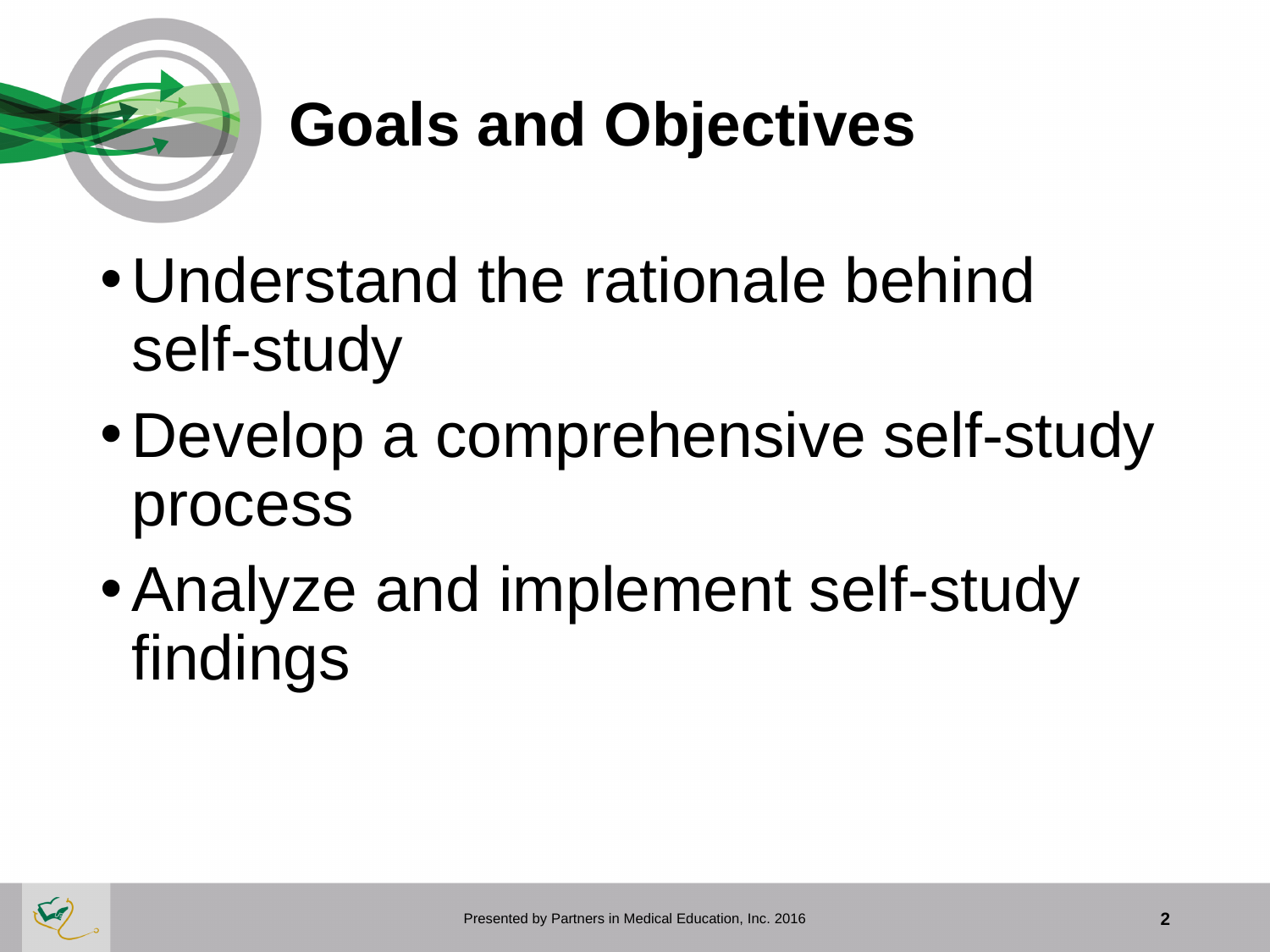

# Goals and Objectives
Understand the rationale behind self-study
Develop a comprehensive self-study process
Analyze and implement self-study findings

Presented by Partners in Medical Education, Inc. 2016
2